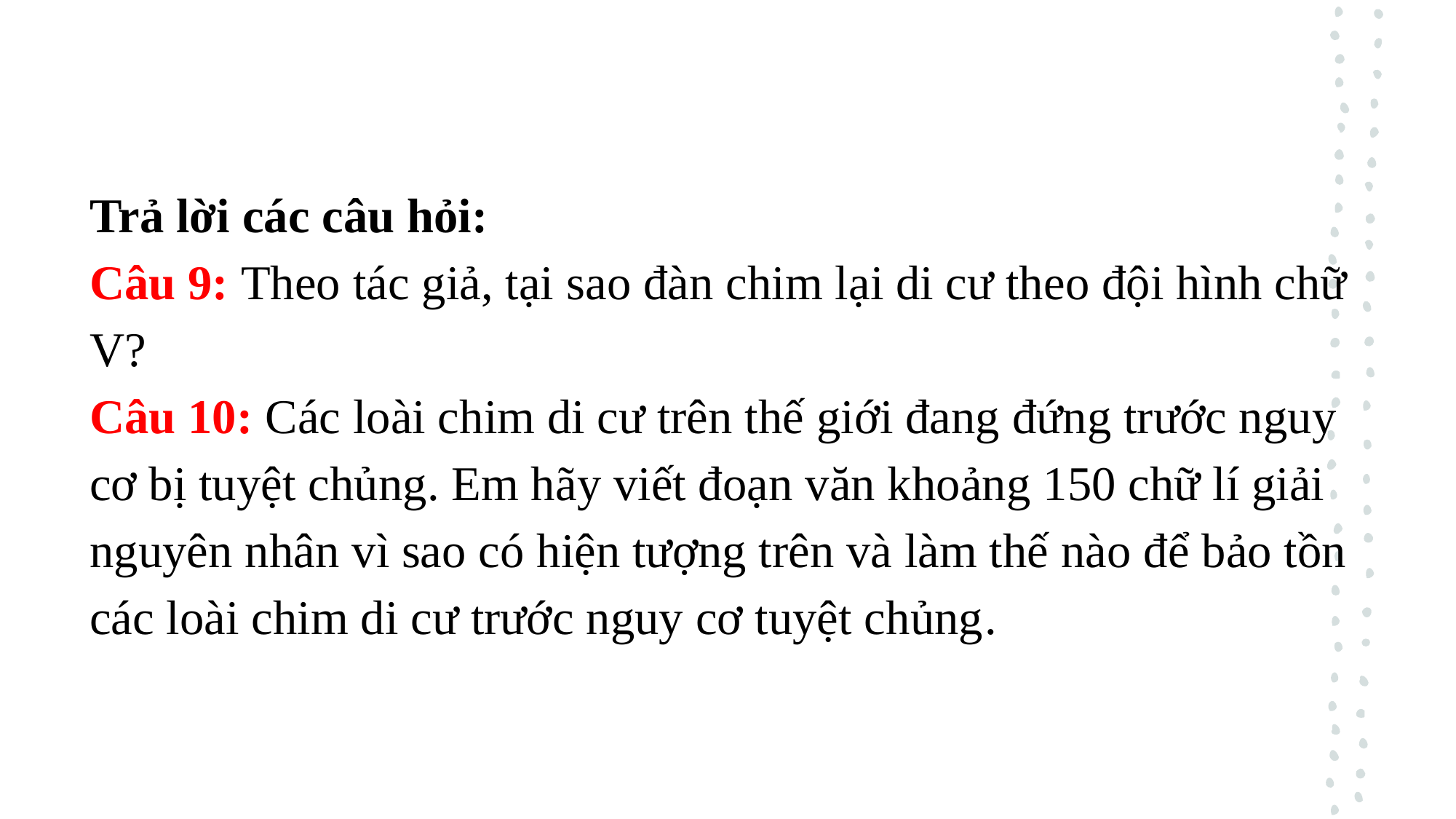

Trả lời các câu hỏi:
Câu 9: Theo tác giả, tại sao đàn chim lại di cư theo đội hình chữ V?
Câu 10: Các loài chim di cư trên thế giới đang đứng trước nguy cơ bị tuyệt chủng. Em hãy viết đoạn văn khoảng 150 chữ lí giải nguyên nhân vì sao có hiện tượng trên và làm thế nào để bảo tồn các loài chim di cư trước nguy cơ tuyệt chủng.